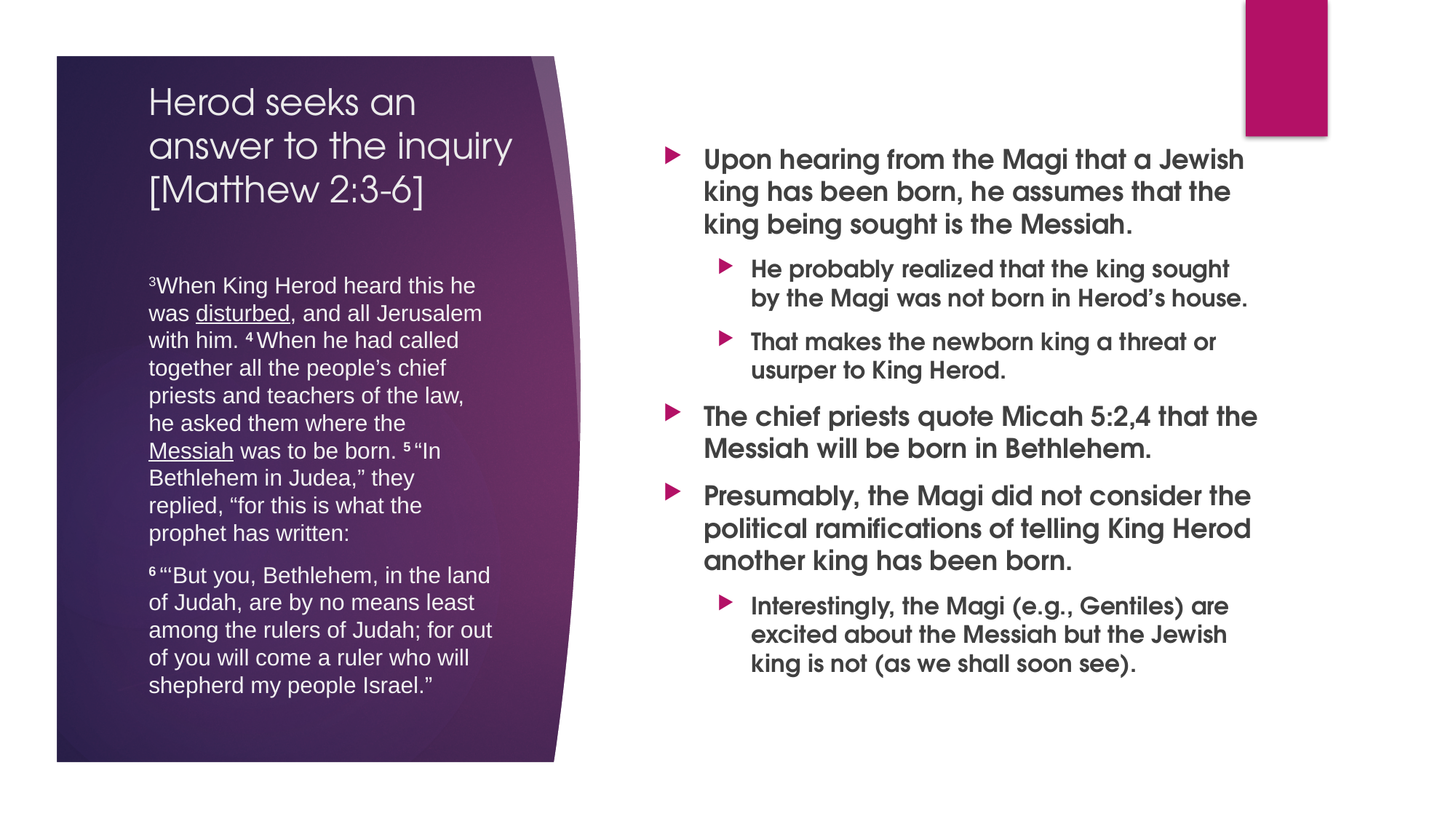

# Herod seeks an answer to the inquiry [Matthew 2:3-6]
Upon hearing from the Magi that a Jewish king has been born, he assumes that the king being sought is the Messiah.
He probably realized that the king sought by the Magi was not born in Herod’s house.
That makes the newborn king a threat or usurper to King Herod.
The chief priests quote Micah 5:2,4 that the Messiah will be born in Bethlehem.
Presumably, the Magi did not consider the political ramifications of telling King Herod another king has been born.
Interestingly, the Magi (e.g., Gentiles) are excited about the Messiah but the Jewish king is not (as we shall soon see).
3When King Herod heard this he was disturbed, and all Jerusalem with him. 4 When he had called together all the people’s chief priests and teachers of the law, he asked them where the Messiah was to be born. 5 “In Bethlehem in Judea,” they replied, “for this is what the prophet has written:
6 “‘But you, Bethlehem, in the land of Judah, are by no means least among the rulers of Judah; for out of you will come a ruler who will shepherd my people Israel.”